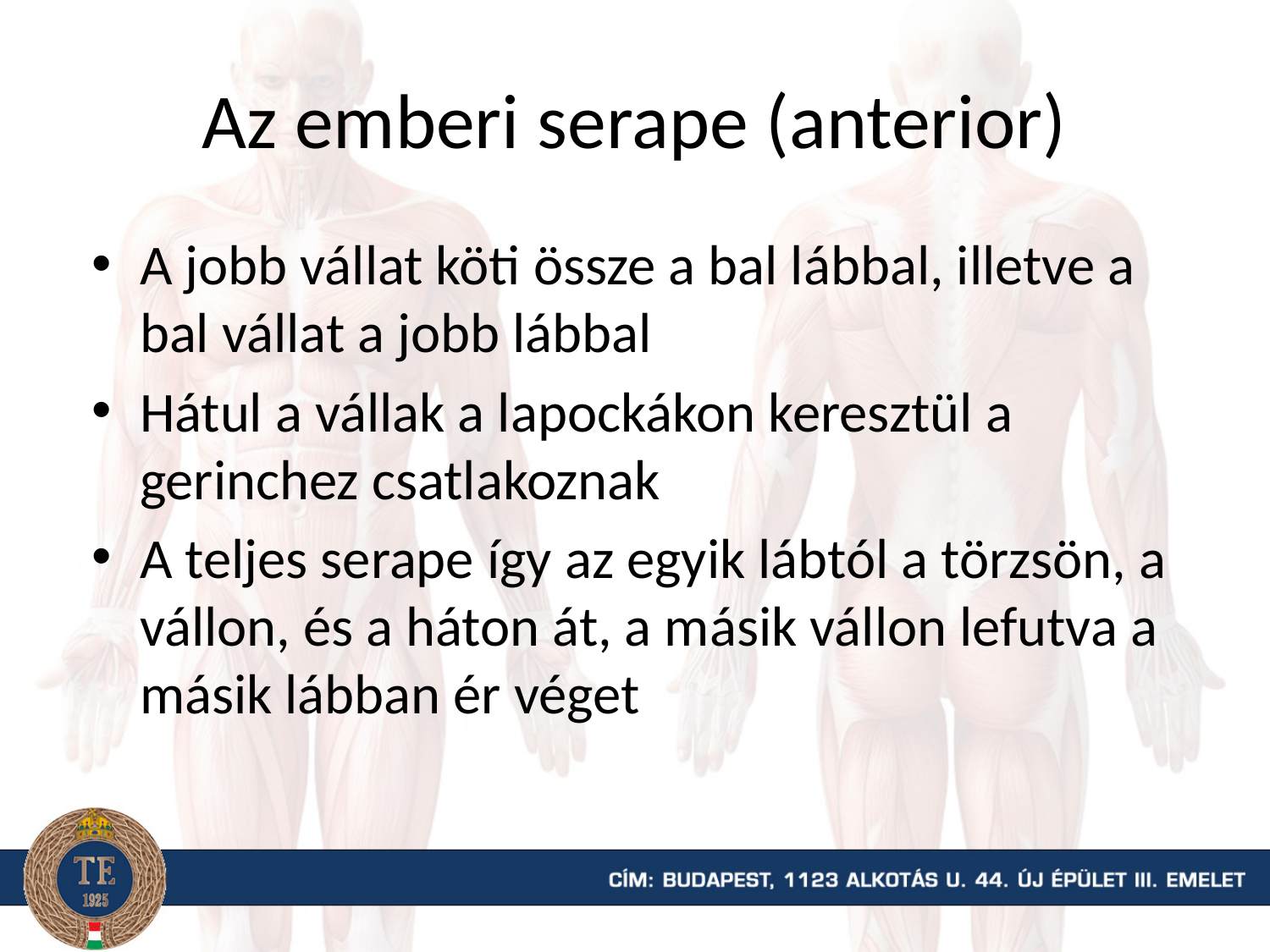

# Az emberi serape (anterior)
A jobb vállat köti össze a bal lábbal, illetve a bal vállat a jobb lábbal
Hátul a vállak a lapockákon keresztül a gerinchez csatlakoznak
A teljes serape így az egyik lábtól a törzsön, a vállon, és a háton át, a másik vállon lefutva a másik lábban ér véget